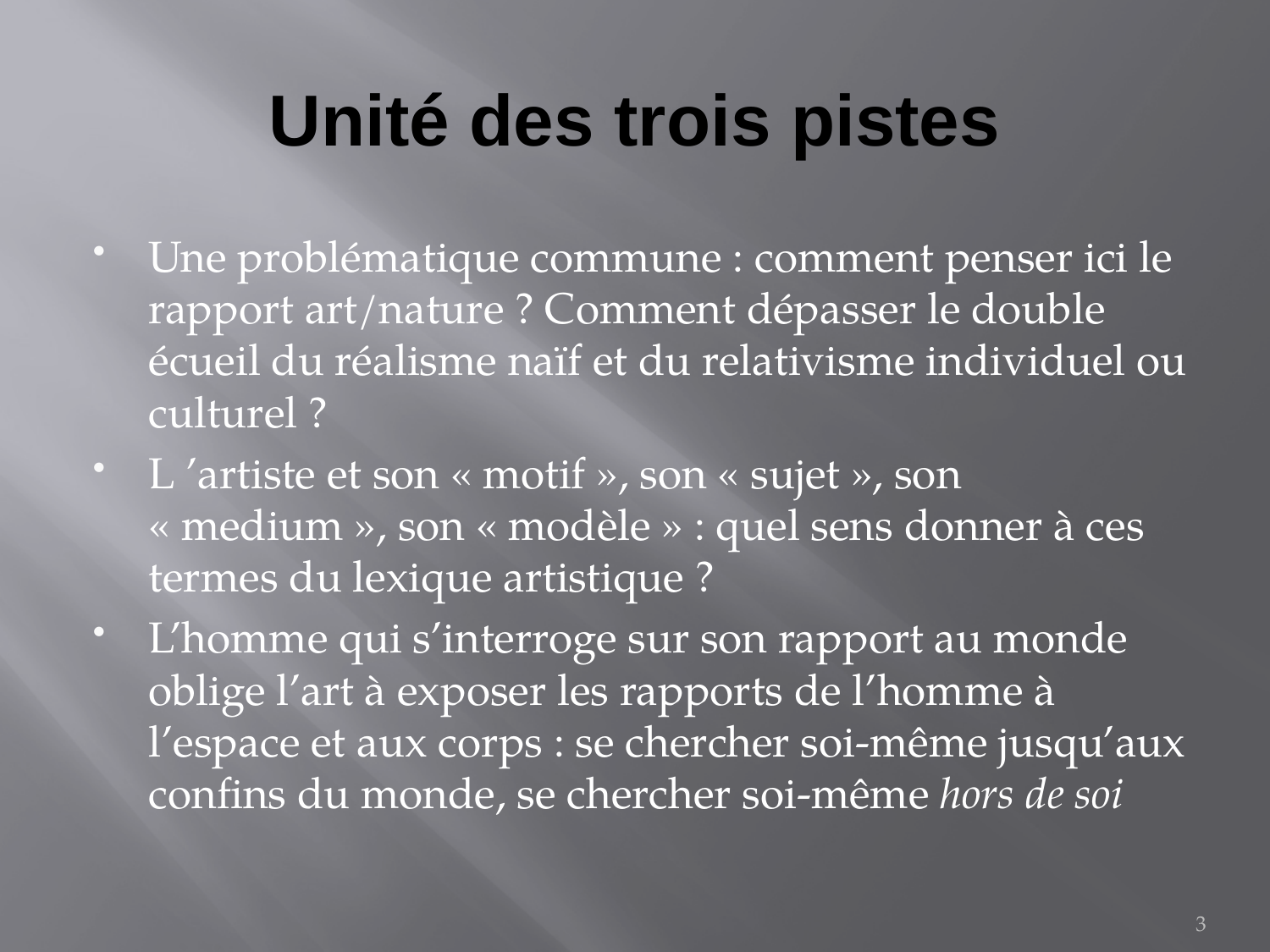

# Unité des trois pistes
Une problématique commune : comment penser ici le rapport art/nature ? Comment dépasser le double écueil du réalisme naïf et du relativisme individuel ou culturel ?
L ’artiste et son « motif », son « sujet », son « medium », son « modèle » : quel sens donner à ces termes du lexique artistique ?
L’homme qui s’interroge sur son rapport au monde oblige l’art à exposer les rapports de l’homme à l’espace et aux corps : se chercher soi-même jusqu’aux confins du monde, se chercher soi-même hors de soi
3